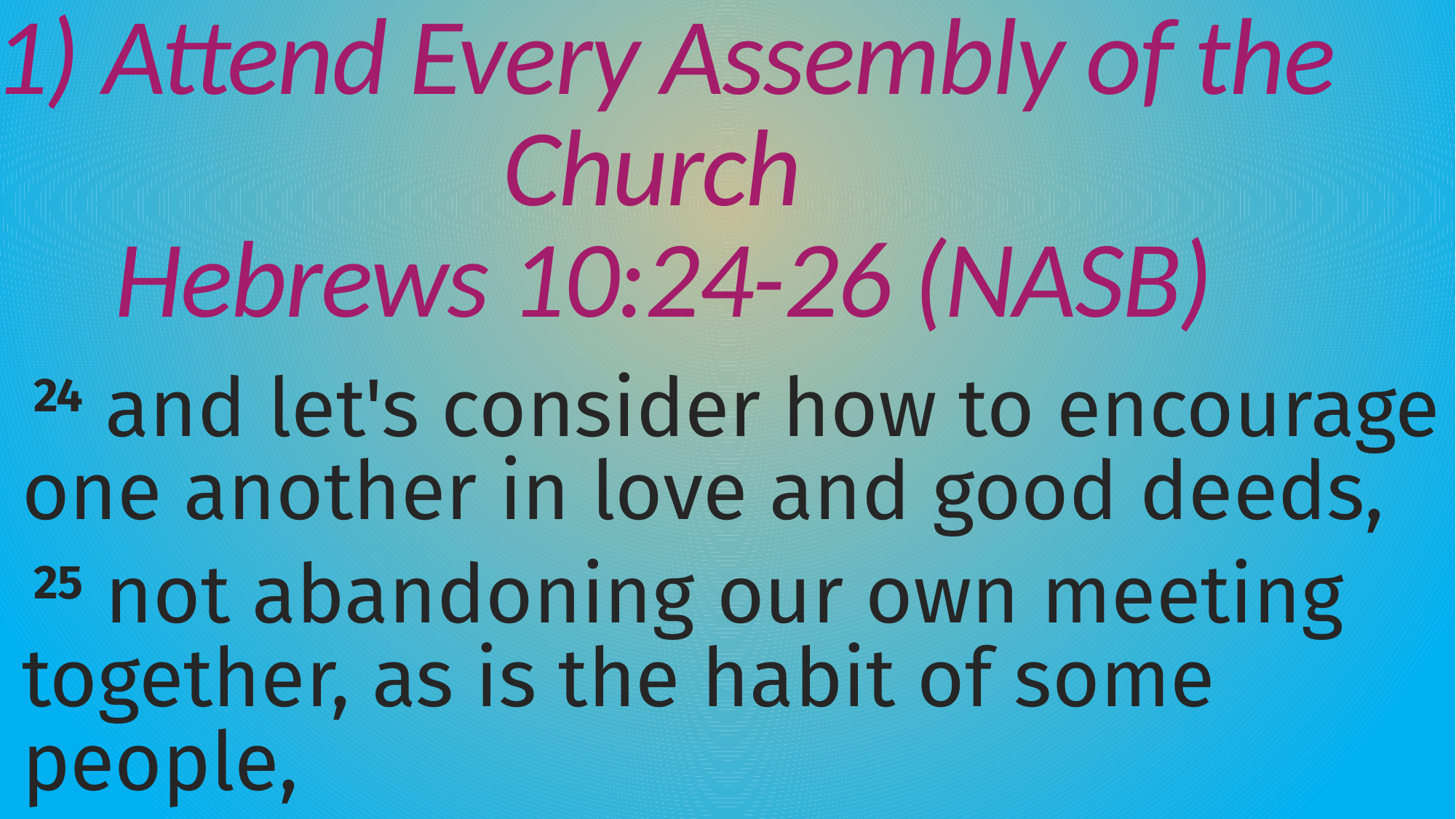

# 1)	Attend Every Assembly of the Church Hebrews 10:24-26 (NASB)
24 and let's consider how to encourage one another in love and good deeds,
25 not abandoning our own meeting together, as is the habit of some people,